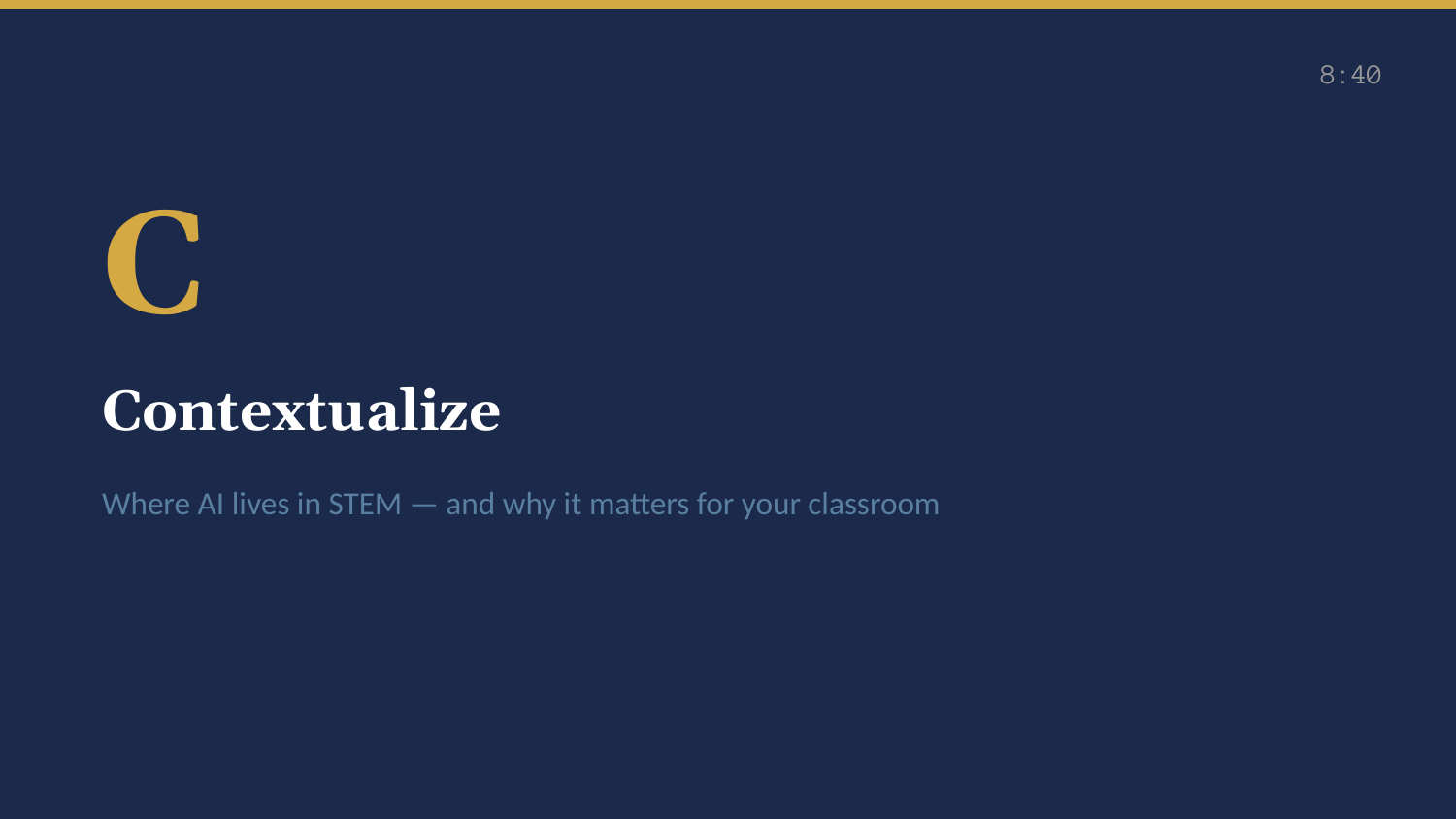

8:40
C
Contextualize
Where AI lives in STEM — and why it matters for your classroom